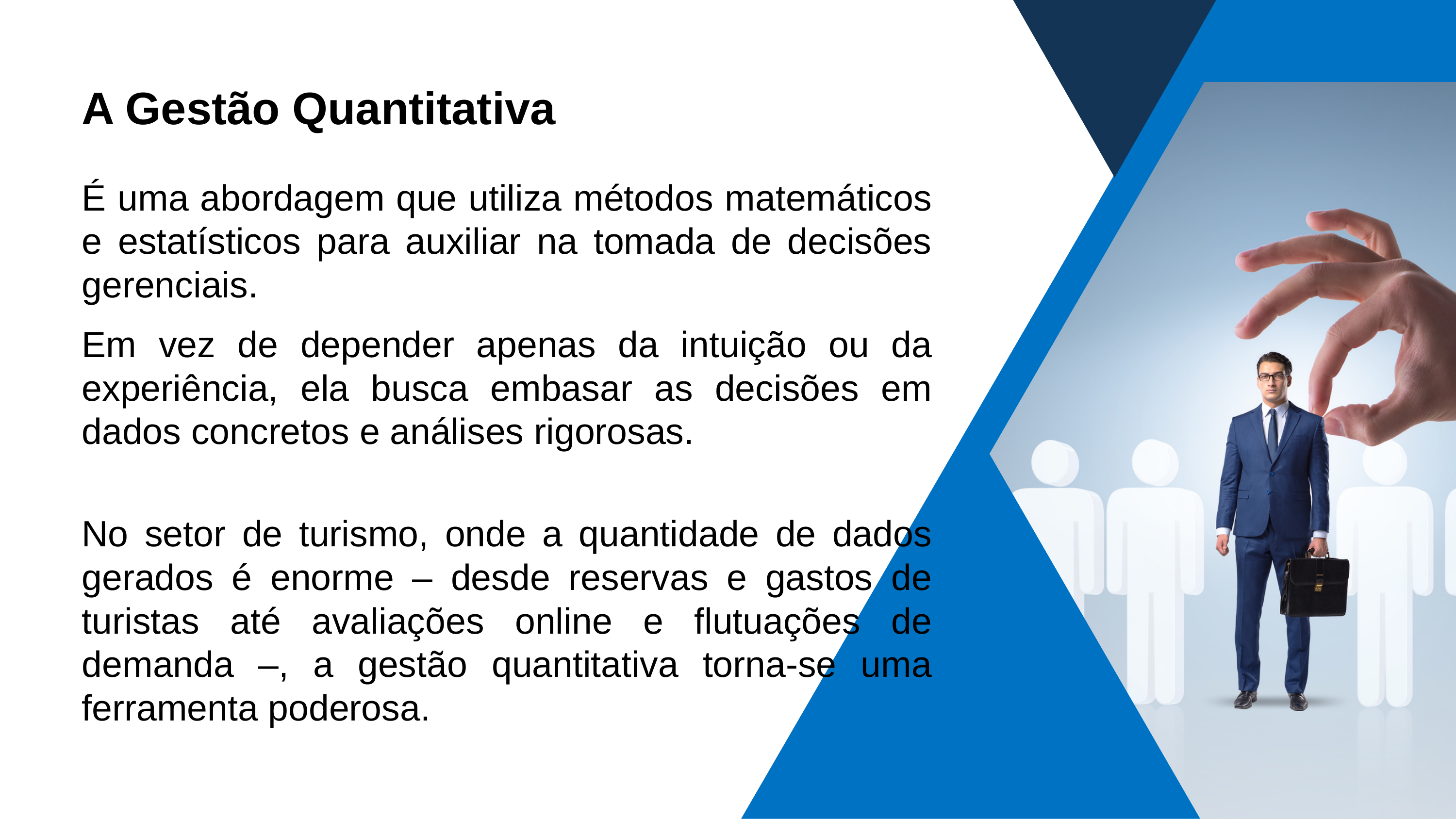

A Gestão Quantitativa

É uma abordagem que utiliza métodos matemáticos e estatísticos para auxiliar na tomada de decisões gerenciais.
Em vez de depender apenas da intuição ou da experiência, ela busca embasar as decisões em dados concretos e análises rigorosas.
No setor de turismo, onde a quantidade de dados gerados é enorme – desde reservas e gastos de turistas até avaliações online e flutuações de demanda –, a gestão quantitativa torna-se uma ferramenta poderosa.